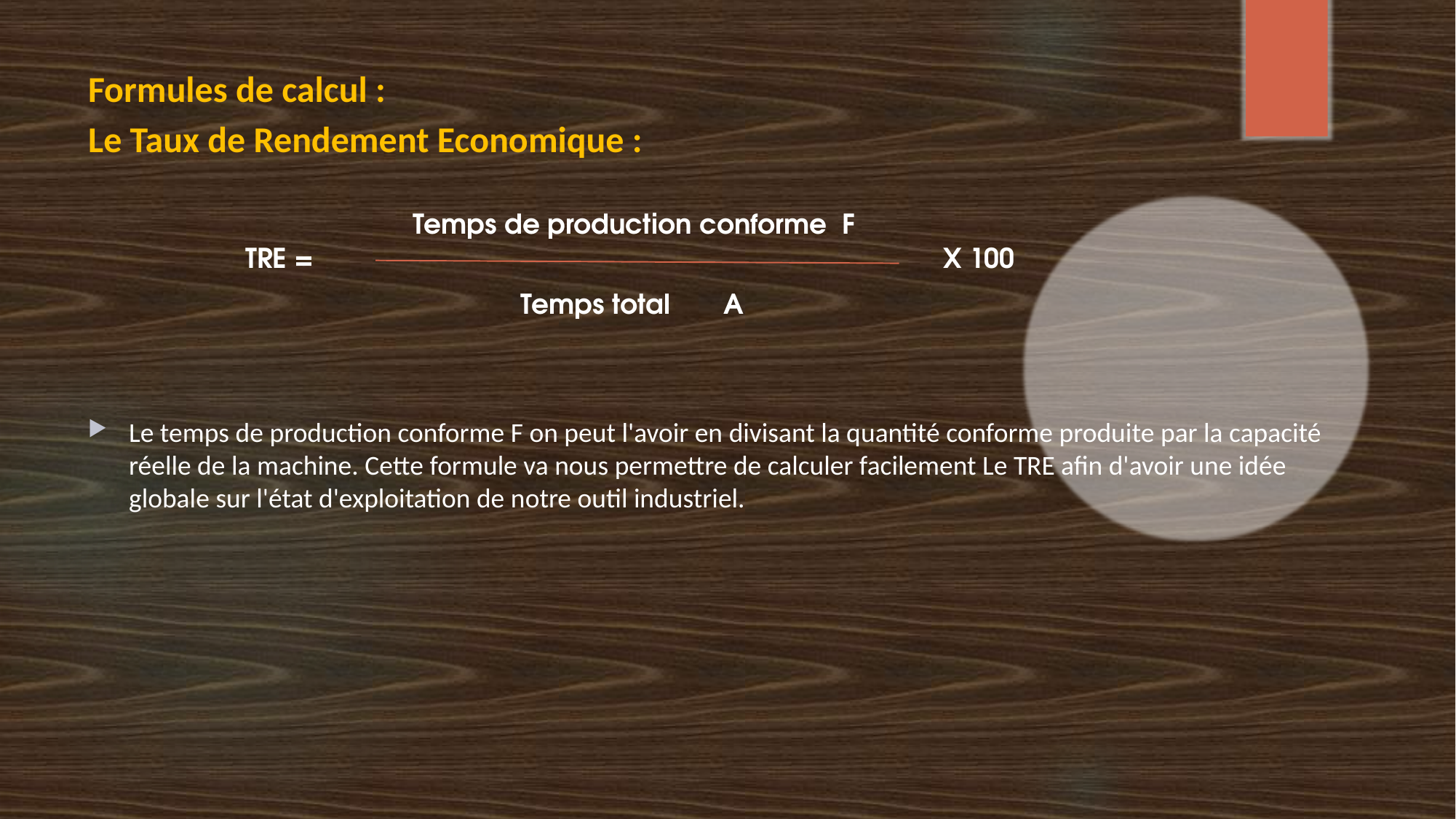

# Formules de calcul : Le Taux de Rendement Economique :
Temps de production conforme  F
TRE =
X 100
Temps total       A
Le temps de production conforme F on peut l'avoir en divisant la quantité conforme produite par la capacité réelle de la machine. Cette formule va nous permettre de calculer facilement Le TRE afin d'avoir une idée globale sur l'état d'exploitation de notre outil industriel.